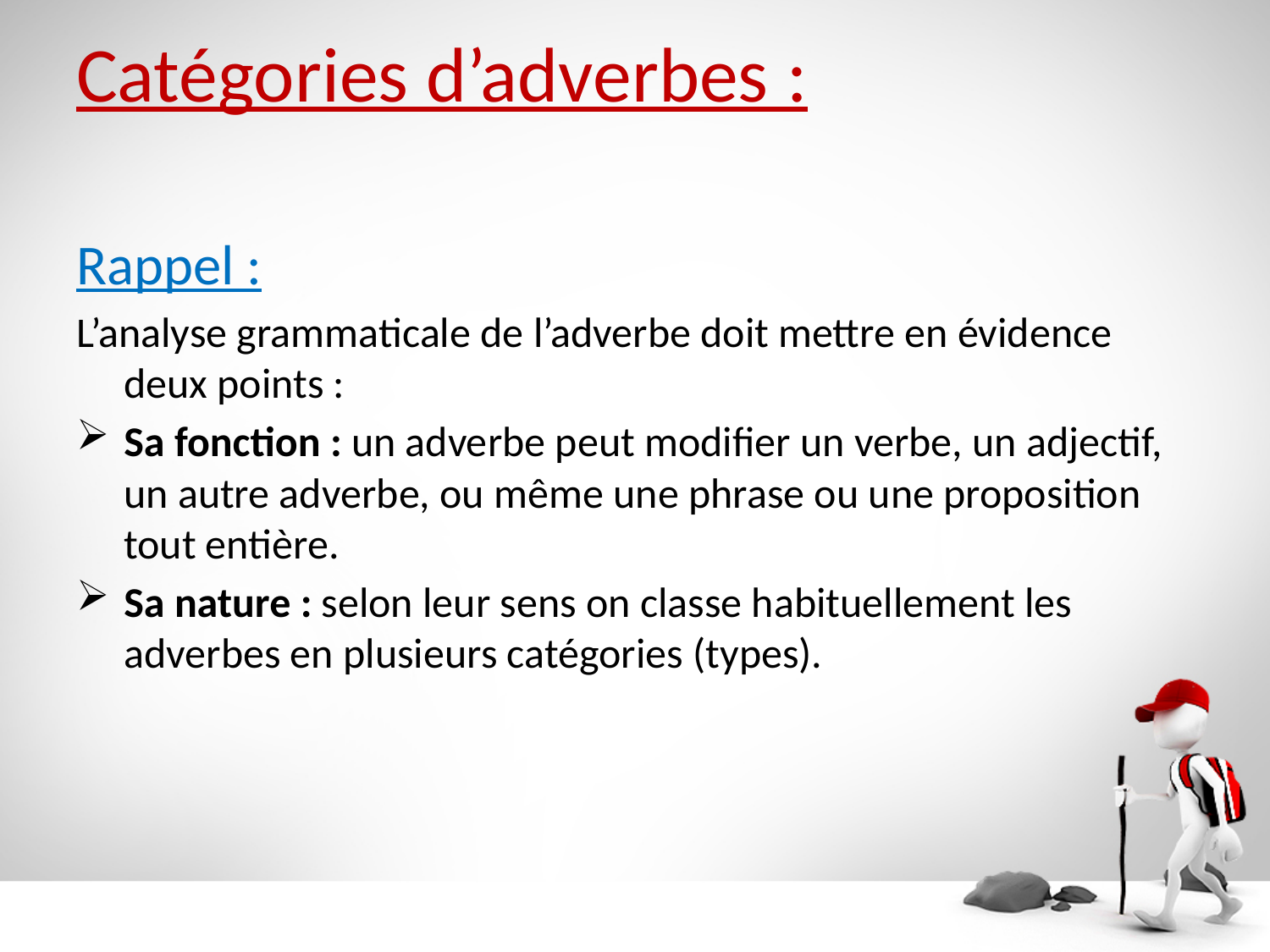

# Catégories d’adverbes :
Rappel :
L’analyse grammaticale de l’adverbe doit mettre en évidence deux points :
Sa fonction : un adverbe peut modifier un verbe, un adjectif, un autre adverbe, ou même une phrase ou une proposition tout entière.
Sa nature : selon leur sens on classe habituellement les adverbes en plusieurs catégories (types).